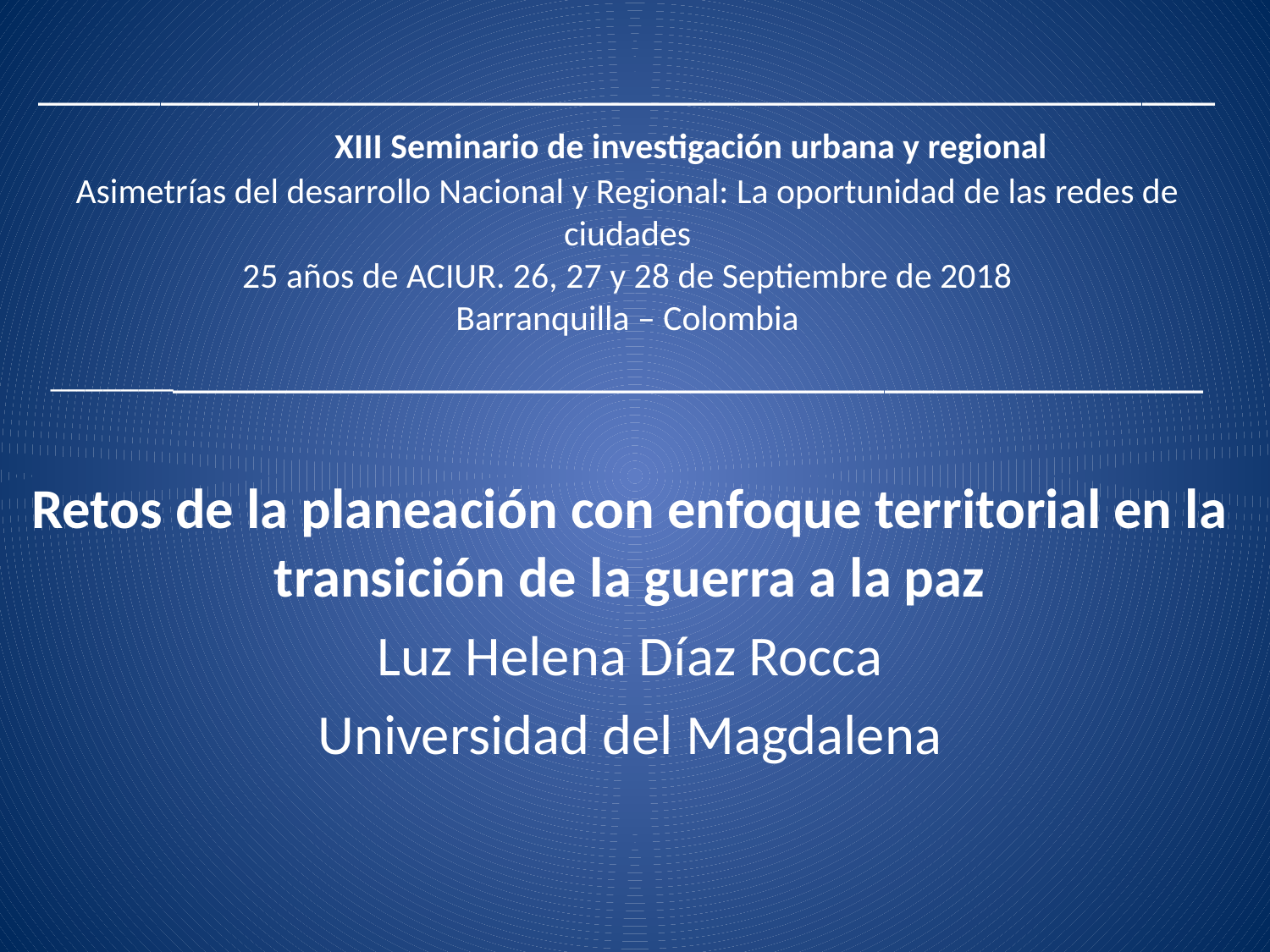

# ________________________________________________	XIII Seminario de investigación urbana y regional Asimetrías del desarrollo Nacional y Regional: La oportunidad de las redes de ciudades 25 años de ACIUR. 26, 27 y 28 de Septiembre de 2018 Barranquilla – Colombia _________________________________________________
Retos de la planeación con enfoque territorial en la transición de la guerra a la paz
Luz Helena Díaz Rocca
Universidad del Magdalena